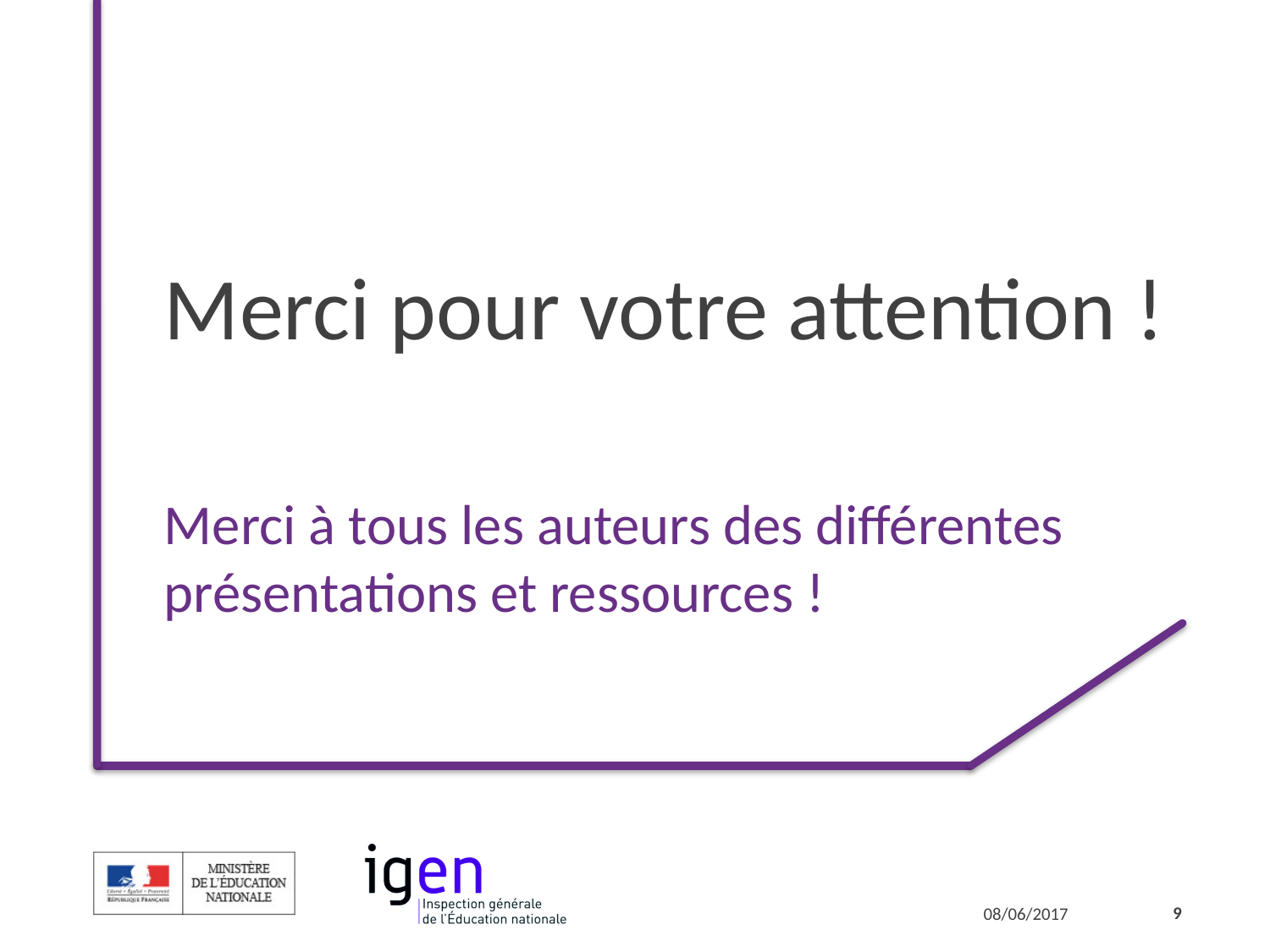

# Merci pour votre attention !
Merci à tous les auteurs des différentes présentations et ressources !
9